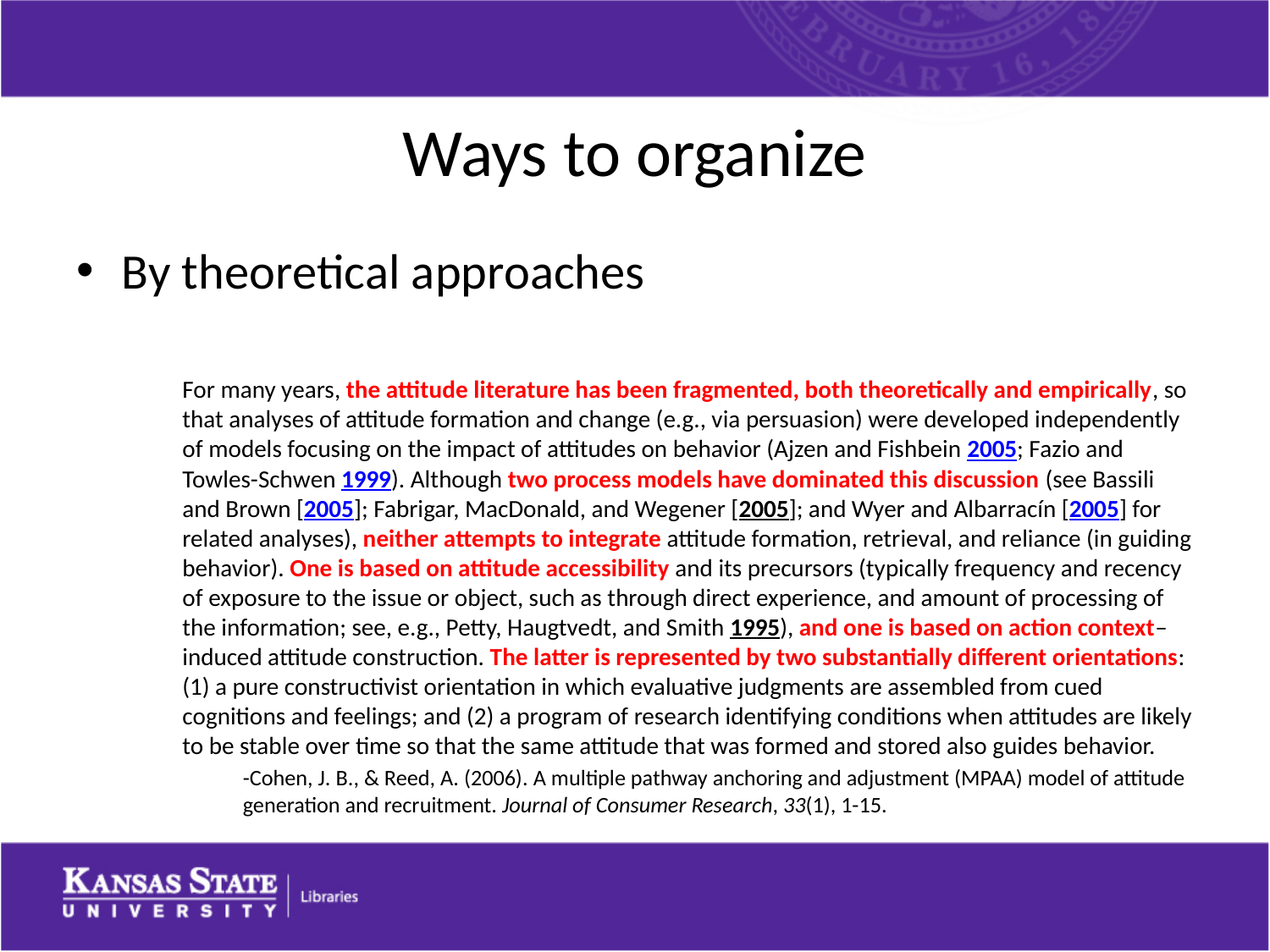

# Ways to organize
By theoretical approaches

For many years, the attitude literature has been fragmented, both theoretically and empirically, so that analyses of attitude formation and change (e.g., via persuasion) were developed independently of models focusing on the impact of attitudes on behavior (Ajzen and Fishbein 2005; Fazio and Towles-Schwen 1999). Although two process models have dominated this discussion (see Bassili and Brown [2005]; Fabrigar, MacDonald, and Wegener [2005]; and Wyer and Albarracín [2005] for related analyses), neither attempts to integrate attitude formation, retrieval, and reliance (in guiding behavior). One is based on attitude accessibility and its precursors (typically frequency and recency of exposure to the issue or object, such as through direct experience, and amount of processing of the information; see, e.g., Petty, Haugtvedt, and Smith 1995), and one is based on action context–induced attitude construction. The latter is represented by two substantially different orientations: (1) a pure constructivist orientation in which evaluative judgments are assembled from cued cognitions and feelings; and (2) a program of research identifying conditions when attitudes are likely to be stable over time so that the same attitude that was formed and stored also guides behavior.
-Cohen, J. B., & Reed, A. (2006). A multiple pathway anchoring and adjustment (MPAA) model of attitude generation and recruitment. Journal of Consumer Research, 33(1), 1-15.